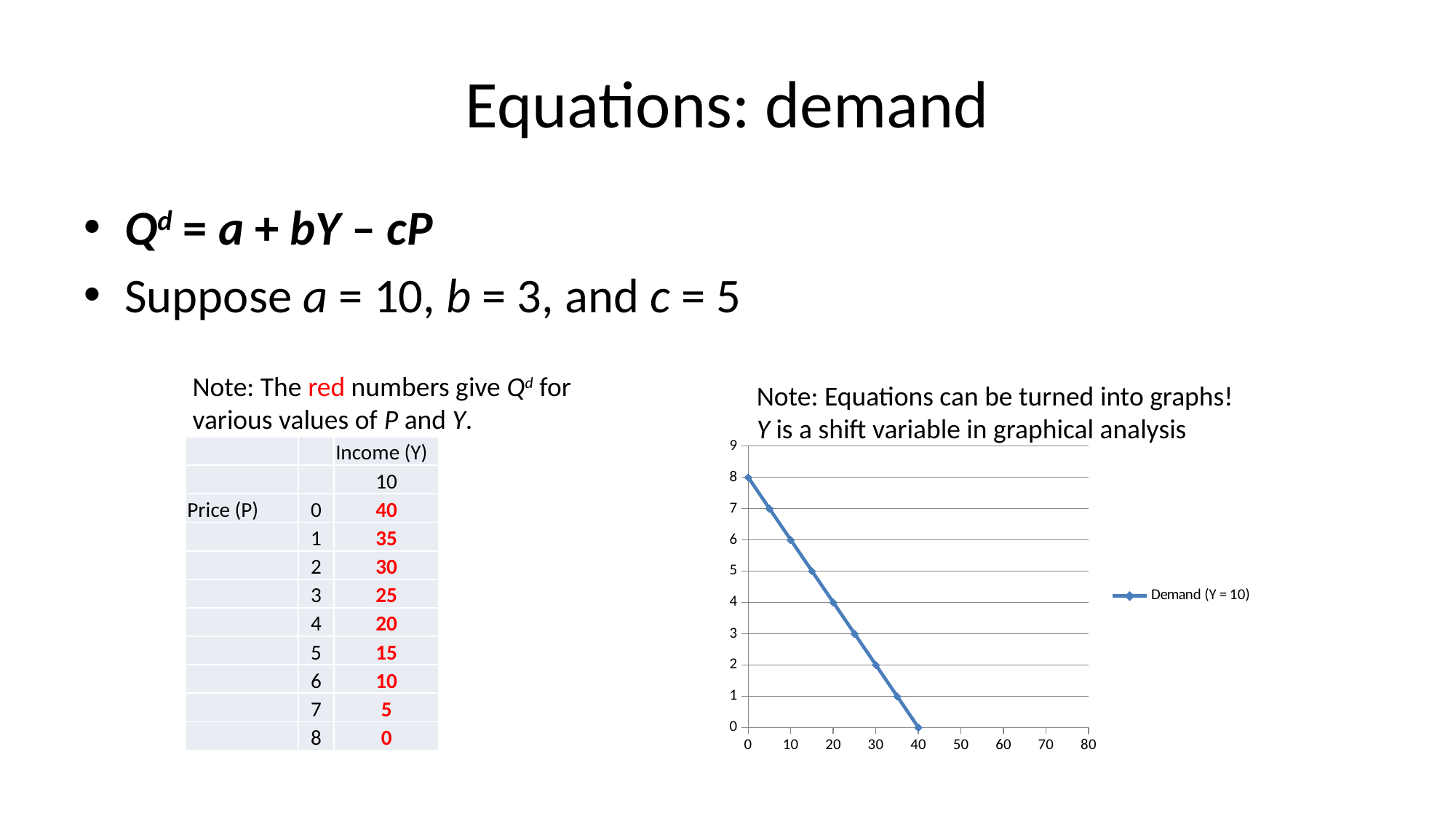

# Equations: demand
Qd = a + bY – cP
Suppose a = 10, b = 3, and c = 5
Note: The red numbers give Qd for various values of P and Y.
Note: Equations can be turned into graphs! Y is a shift variable in graphical analysis

### Chart

| Category |  |  |
|---|---|---|
|  |  | Income (Y) |
| --- | --- | --- |
|  |  | 10 |
| Price (P) | 0 | 40 |
|  | 1 | 35 |
|  | 2 | 30 |
|  | 3 | 25 |
|  | 4 | 20 |
|  | 5 | 15 |
|  | 6 | 10 |
|  | 7 | 5 |
|  | 8 | 0 |